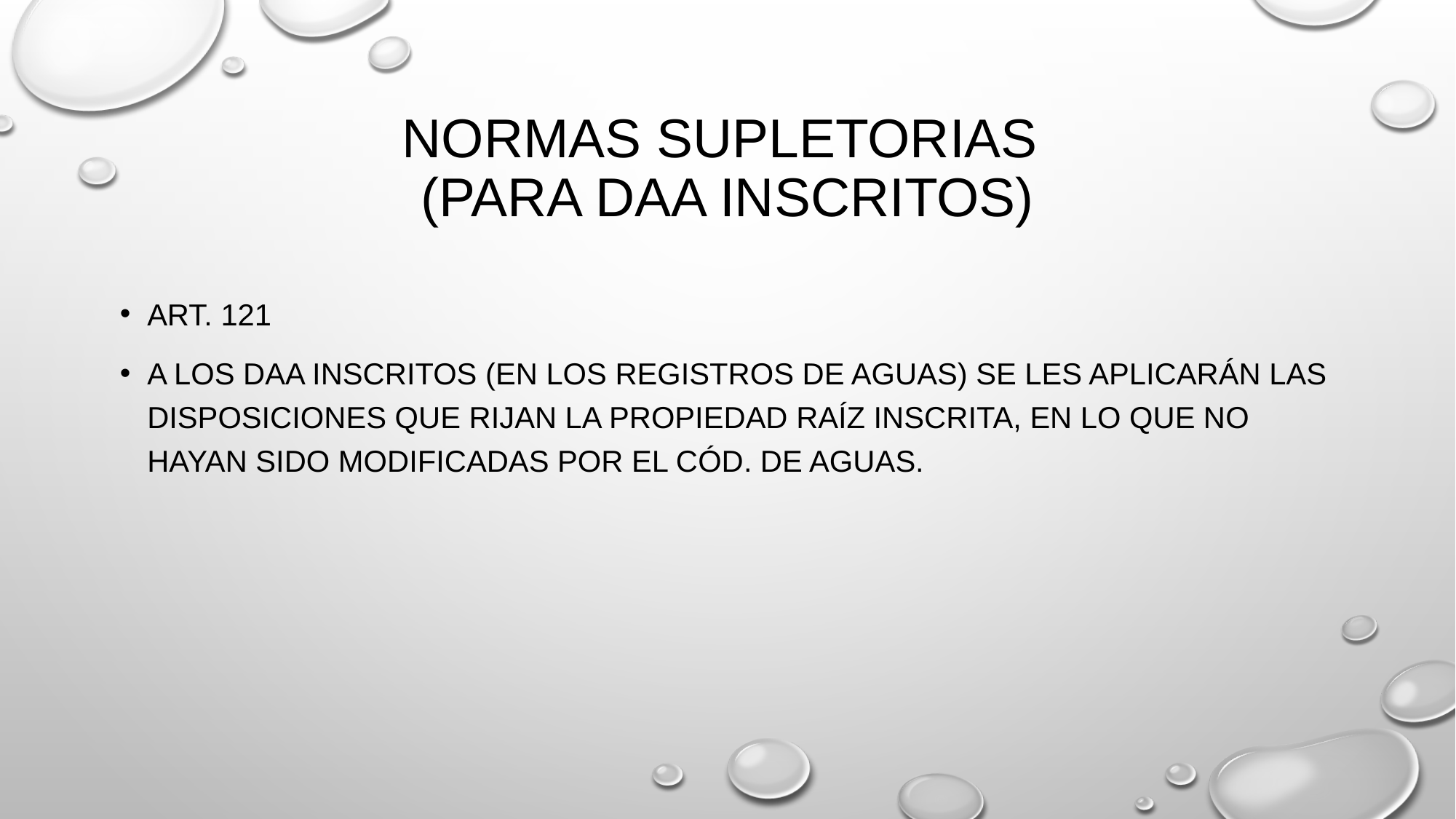

# Normas supletorias (para daa inscritos)
Art. 121
A los daa inscritos (en los registros de aguas) se les aplicarán las disposiciones que rijan la propiedad raíz inscrita, en lo que no hayan sido modificadas por el cód. de aguas.